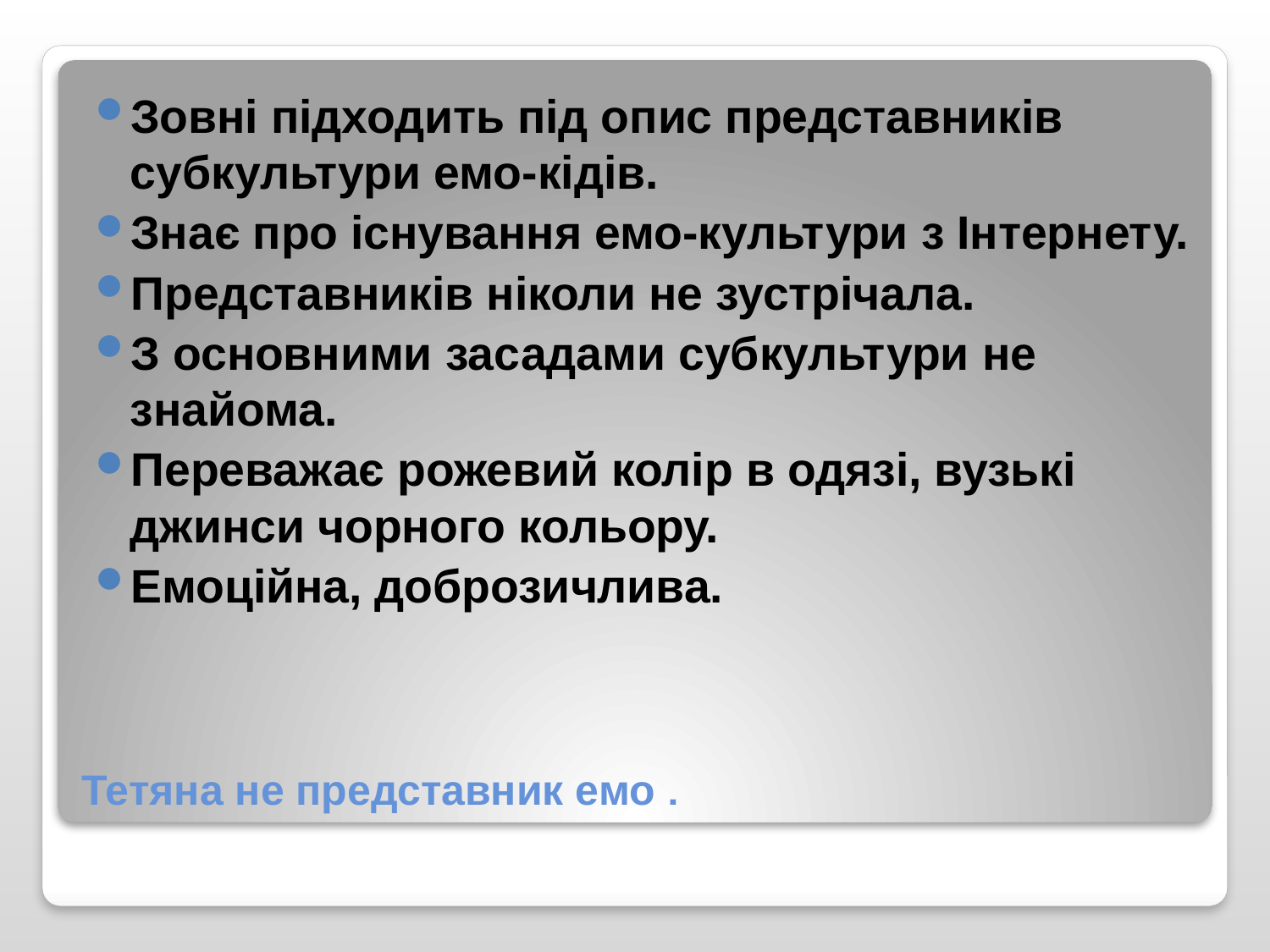

Зовні підходить під опис представників субкультури емо-кідів.
Знає про існування емо-культури з Інтернету.
Представників ніколи не зустрічала.
З основними засадами субкультури не знайома.
Переважає рожевий колір в одязі, вузькі джинси чорного кольору.
Емоційна, доброзичлива.
# Тетяна не представник емо .